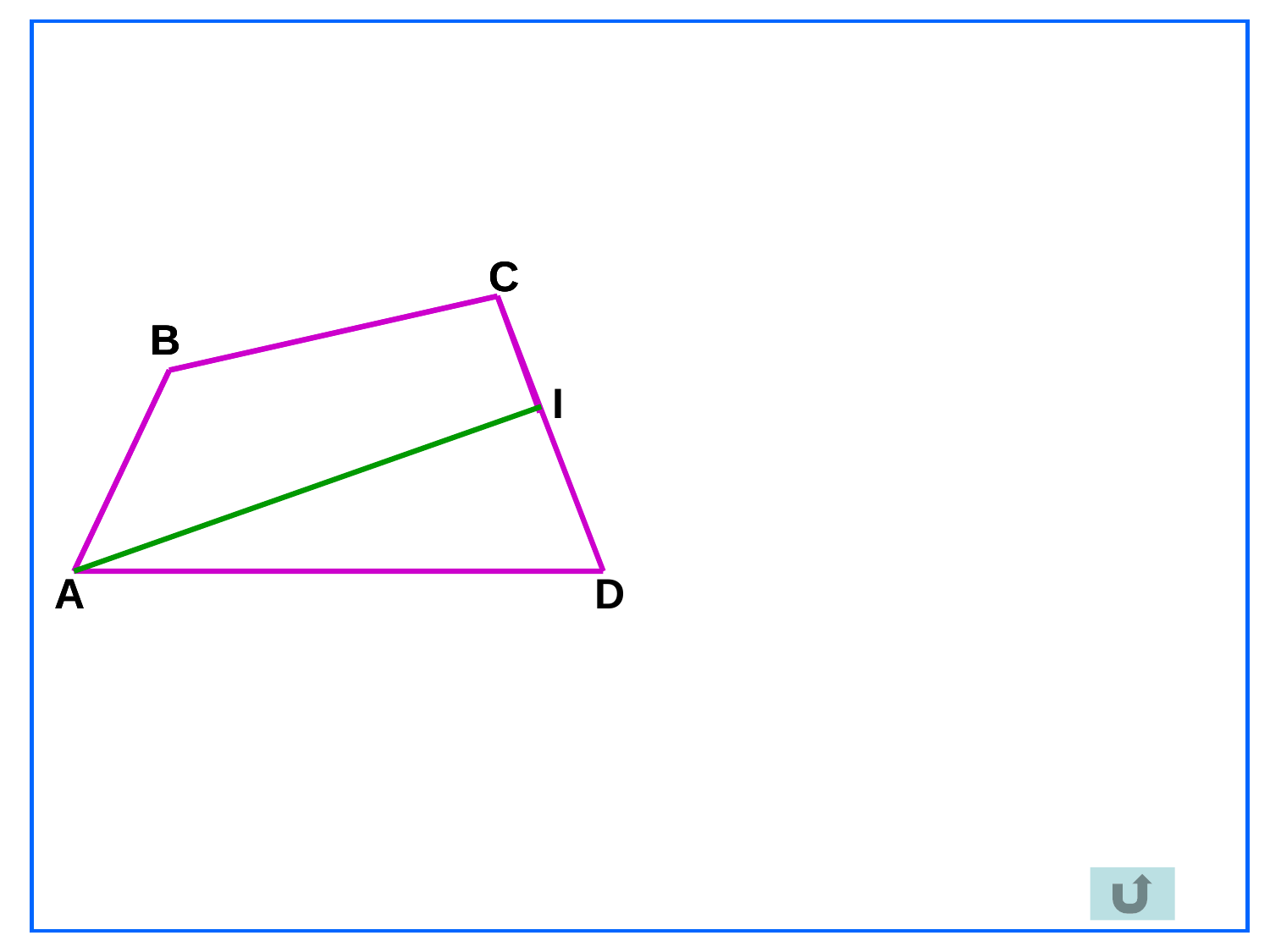

C
C
C

B
B
B

I

A
A
D